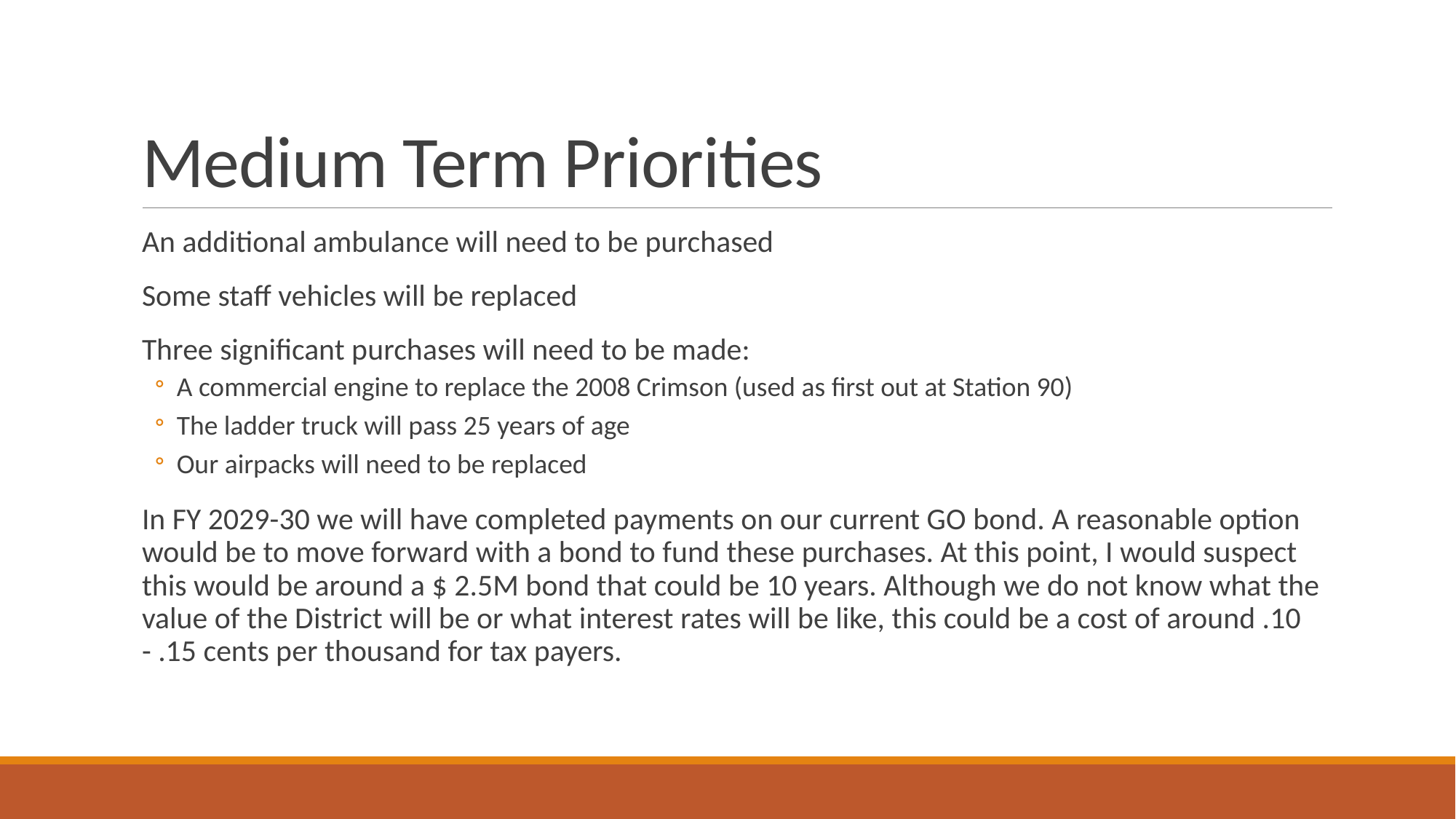

# Medium Term Priorities
An additional ambulance will need to be purchased
Some staff vehicles will be replaced
Three significant purchases will need to be made:
A commercial engine to replace the 2008 Crimson (used as first out at Station 90)
The ladder truck will pass 25 years of age
Our airpacks will need to be replaced
In FY 2029-30 we will have completed payments on our current GO bond. A reasonable option would be to move forward with a bond to fund these purchases. At this point, I would suspect this would be around a $ 2.5M bond that could be 10 years. Although we do not know what the value of the District will be or what interest rates will be like, this could be a cost of around .10 - .15 cents per thousand for tax payers.